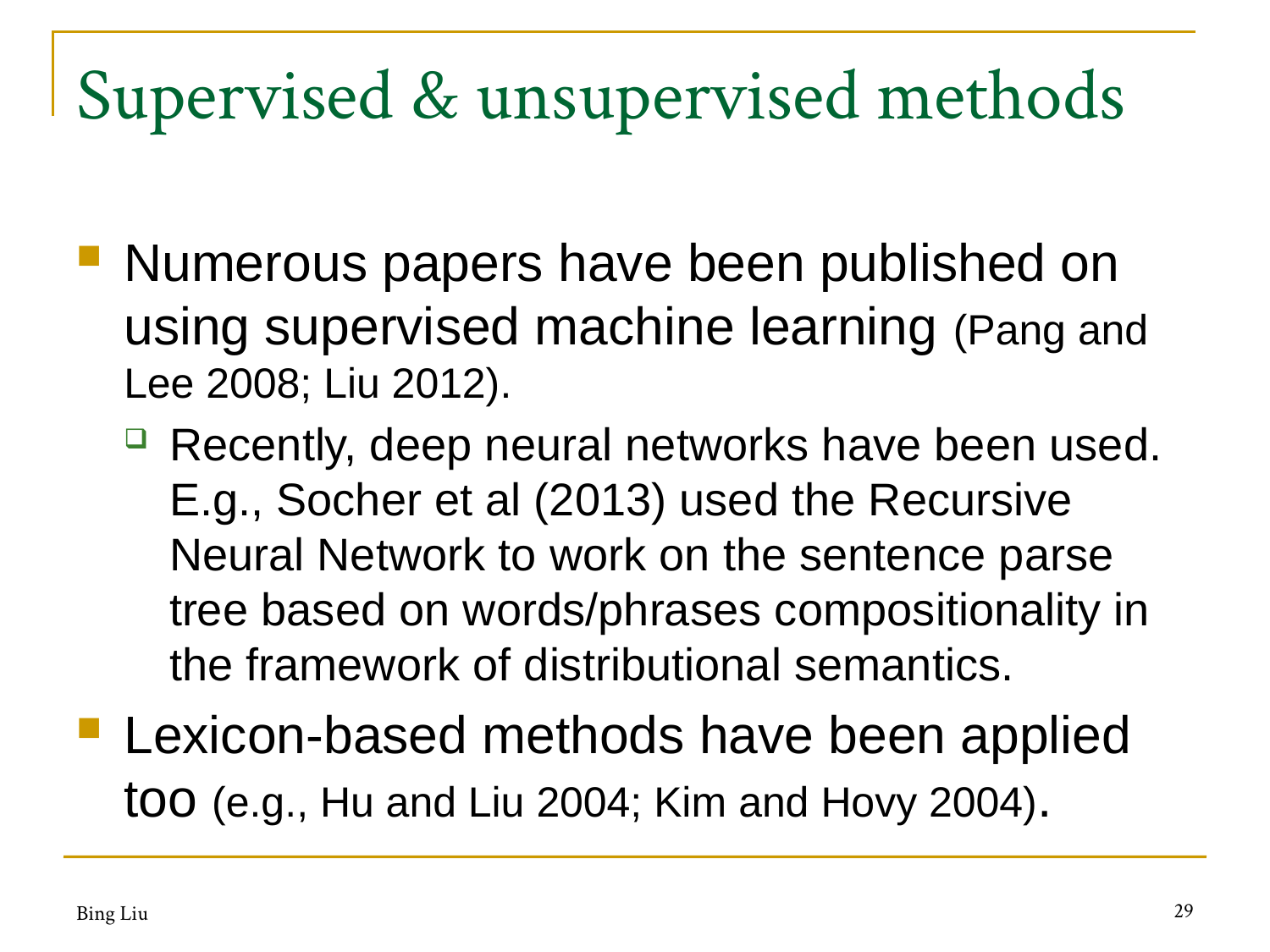

# Supervised & unsupervised methods
Numerous papers have been published on using supervised machine learning (Pang and Lee 2008; Liu 2012).
Recently, deep neural networks have been used. E.g., Socher et al (2013) used the Recursive Neural Network to work on the sentence parse tree based on words/phrases compositionality in the framework of distributional semantics.
Lexicon-based methods have been applied too (e.g., Hu and Liu 2004; Kim and Hovy 2004).

29
Bing Liu